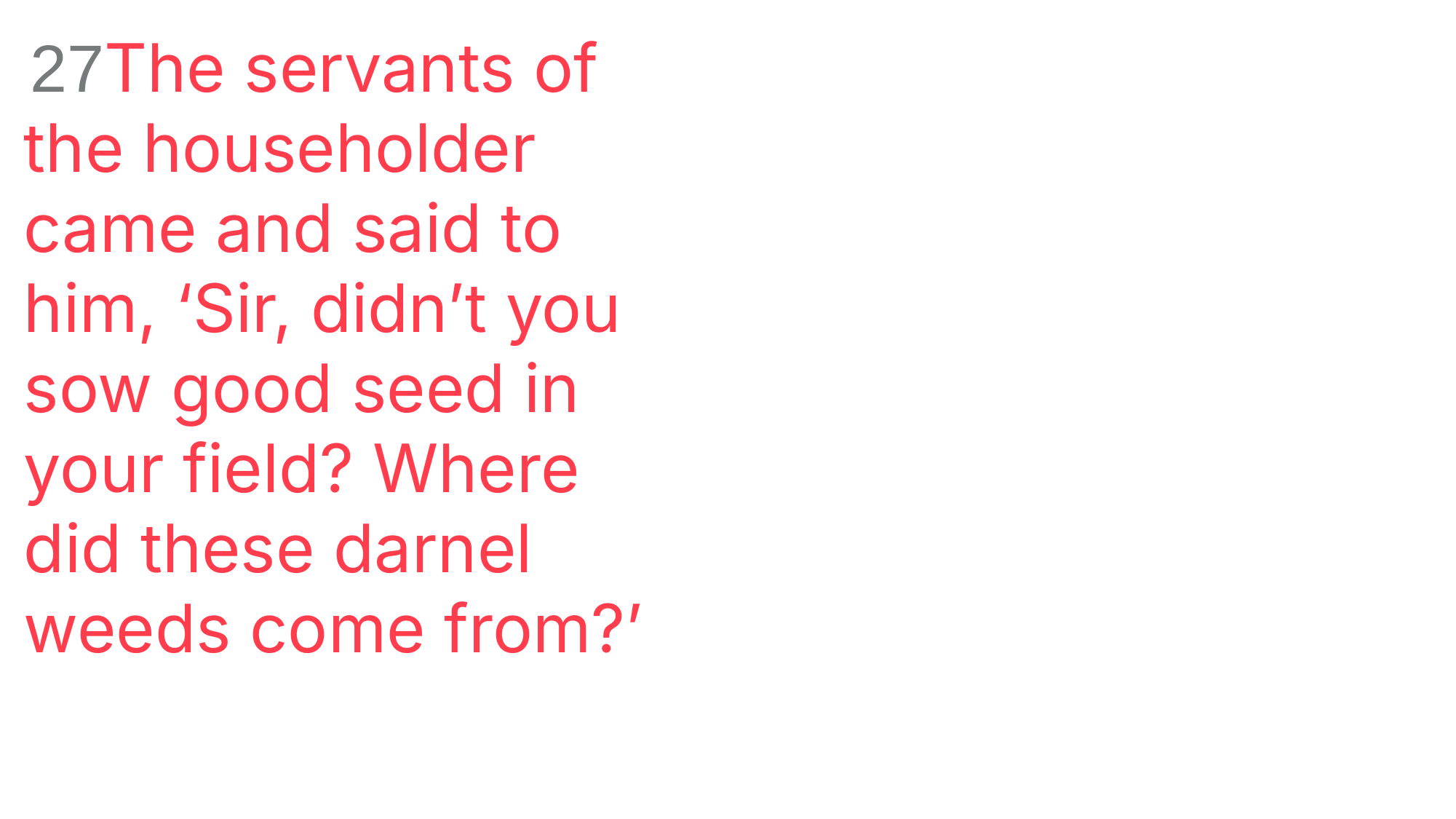

27The servants of the householder came and said to him, ‘Sir, didn’t you sow good seed in your field? Where did these darnel weeds come from?’